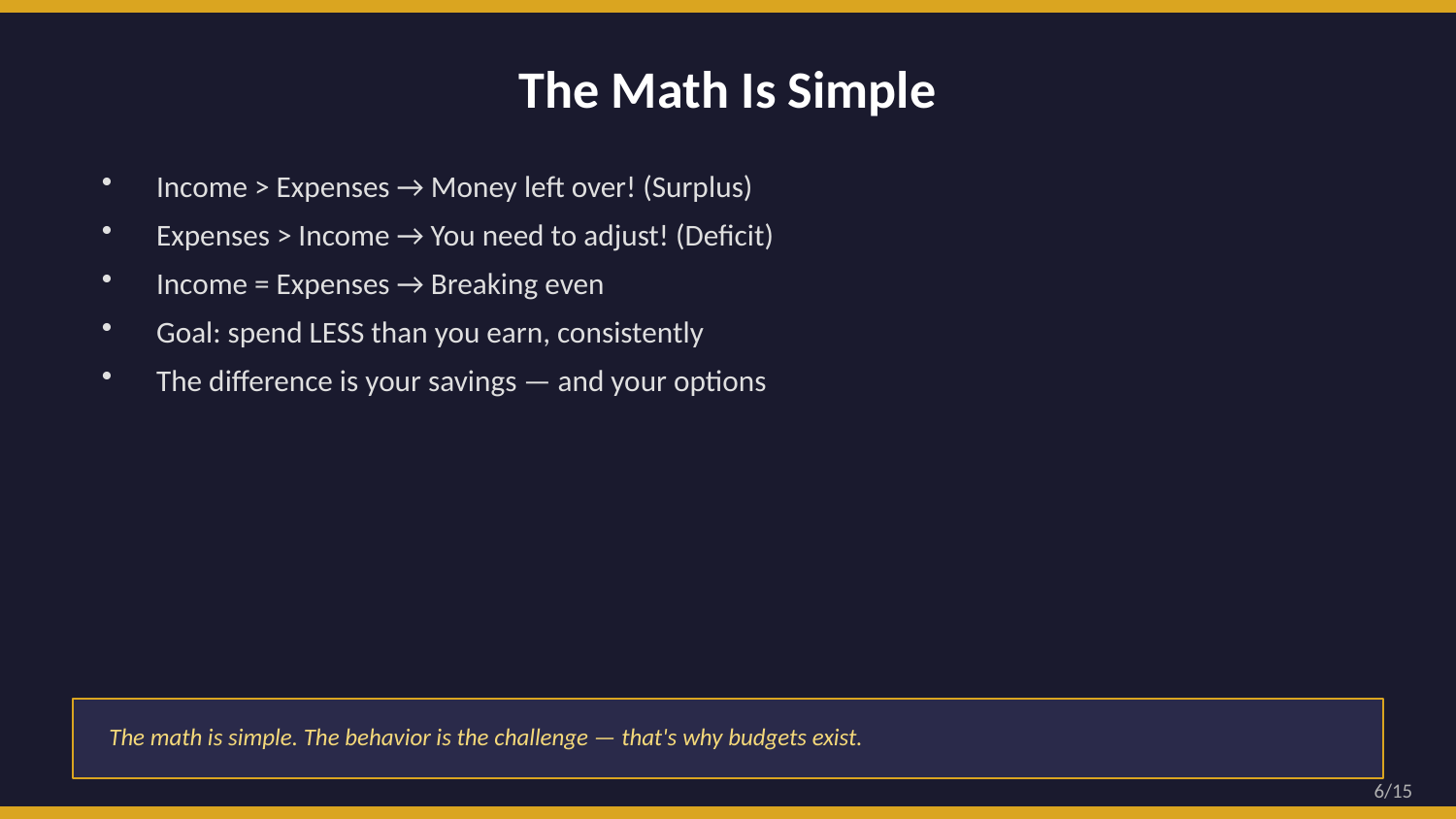

The Math Is Simple
Income > Expenses → Money left over! (Surplus)
Expenses > Income → You need to adjust! (Deficit)
Income = Expenses → Breaking even
Goal: spend LESS than you earn, consistently
The difference is your savings — and your options

The math is simple. The behavior is the challenge — that's why budgets exist.
6/15